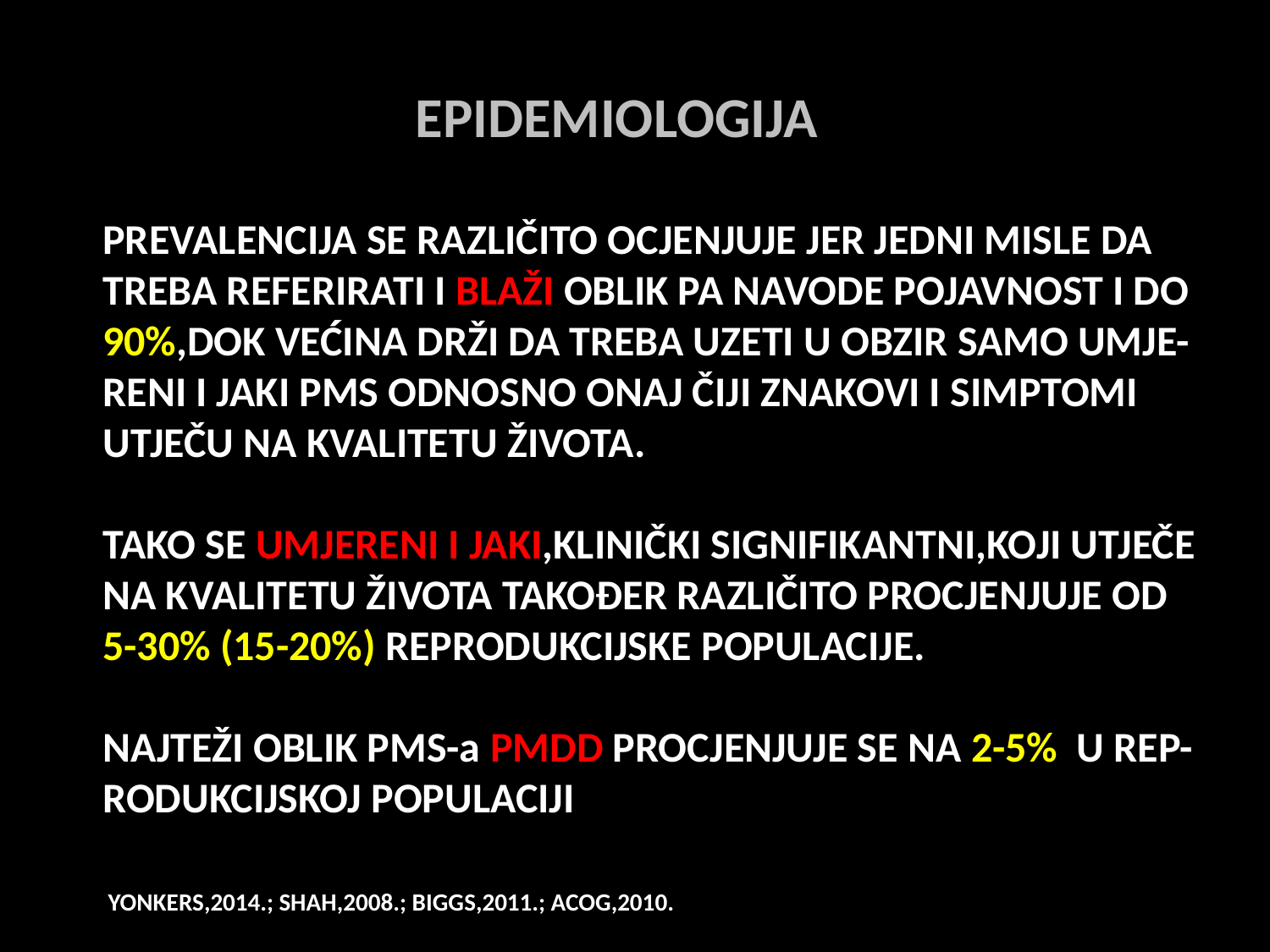

EPIDEMIOLOGIJA
PREVALENCIJA SE RAZLIČITO OCJENJUJE JER JEDNI MISLE DA
TREBA REFERIRATI I BLAŽI OBLIK PA NAVODE POJAVNOST I DO
90%,DOK VEĆINA DRŽI DA TREBA UZETI U OBZIR SAMO UMJE-
RENI I JAKI PMS ODNOSNO ONAJ ČIJI ZNAKOVI I SIMPTOMI
UTJEČU NA KVALITETU ŽIVOTA.

TAKO SE UMJERENI I JAKI,KLINIČKI SIGNIFIKANTNI,KOJI UTJEČE
NA KVALITETU ŽIVOTA TAKOĐER RAZLIČITO PROCJENJUJE OD
5-30% (15-20%) REPRODUKCIJSKE POPULACIJE.

NAJTEŽI OBLIK PMS-a PMDD PROCJENJUJE SE NA 2-5%  U REP-
RODUKCIJSKOJ POPULACIJI
YONKERS,2014.; SHAH,2008.; BIGGS,2011.; ACOG,2010.